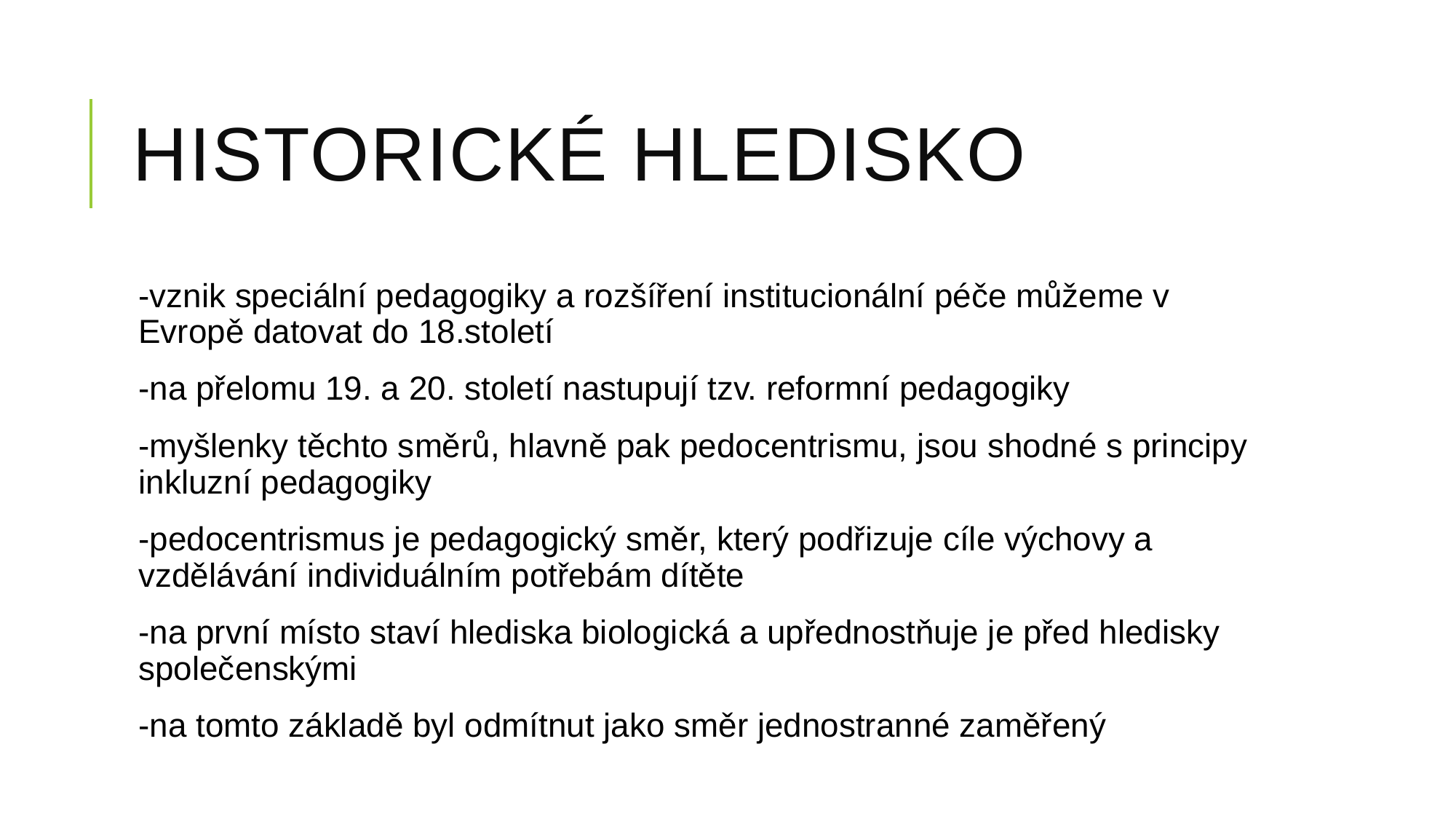

# Historické hledisko
-vznik speciální pedagogiky a rozšíření institucionální péče můžeme v Evropě datovat do 18.století
-na přelomu 19. a 20. století nastupují tzv. reformní pedagogiky
-myšlenky těchto směrů, hlavně pak pedocentrismu, jsou shodné s principy inkluzní pedagogiky
-pedocentrismus je pedagogický směr, který podřizuje cíle výchovy a vzdělávání individuálním potřebám dítěte
-na první místo staví hlediska biologická a upřednostňuje je před hledisky společenskými
-na tomto základě byl odmítnut jako směr jednostranné zaměřený